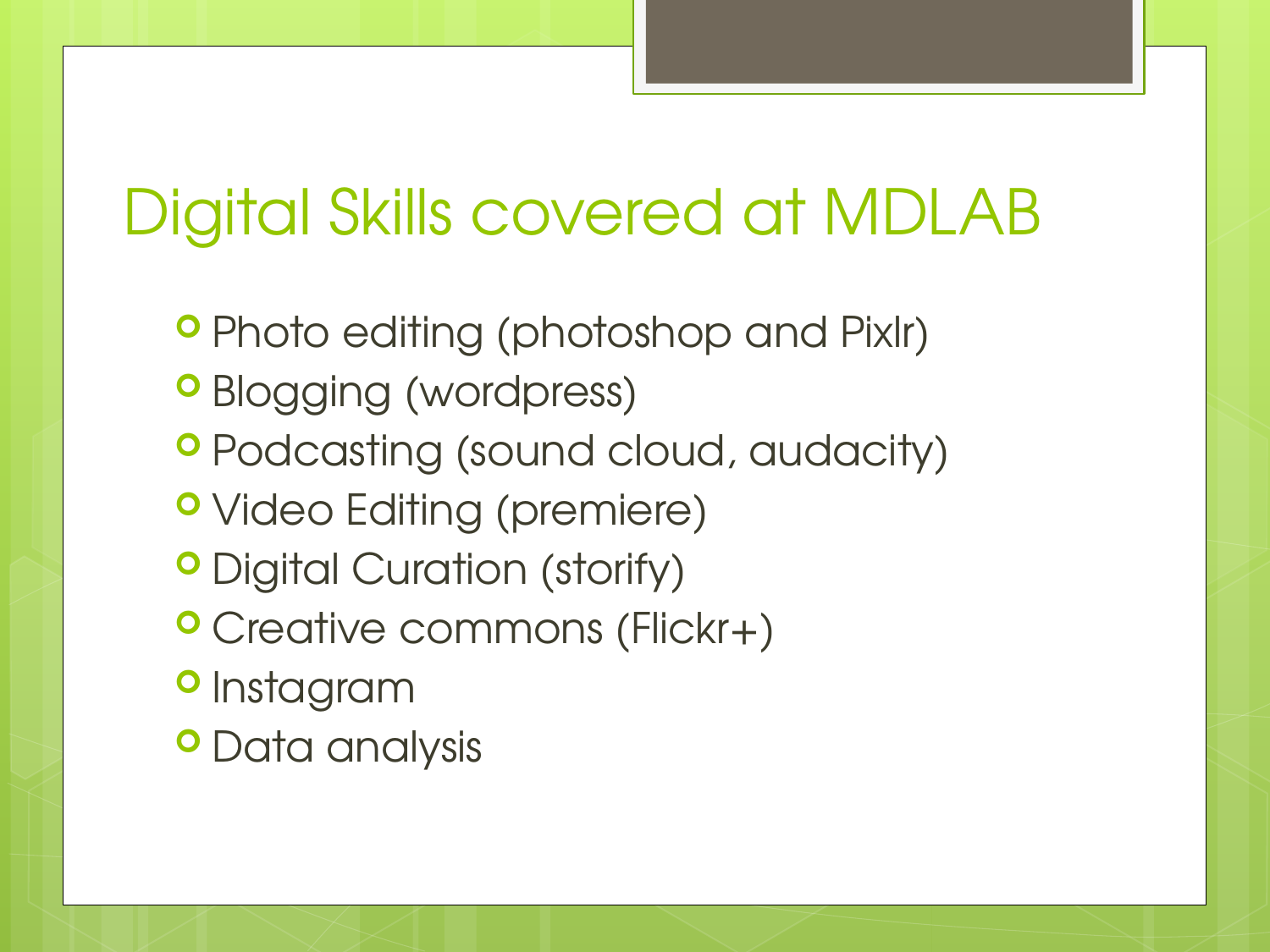

# Digital Skills covered at MDLAB
Photo editing (photoshop and Pixlr)
Blogging (wordpress)
Podcasting (sound cloud, audacity)
Video Editing (premiere)
Digital Curation (storify)
Creative commons (Flickr+)
Instagram
Data analysis